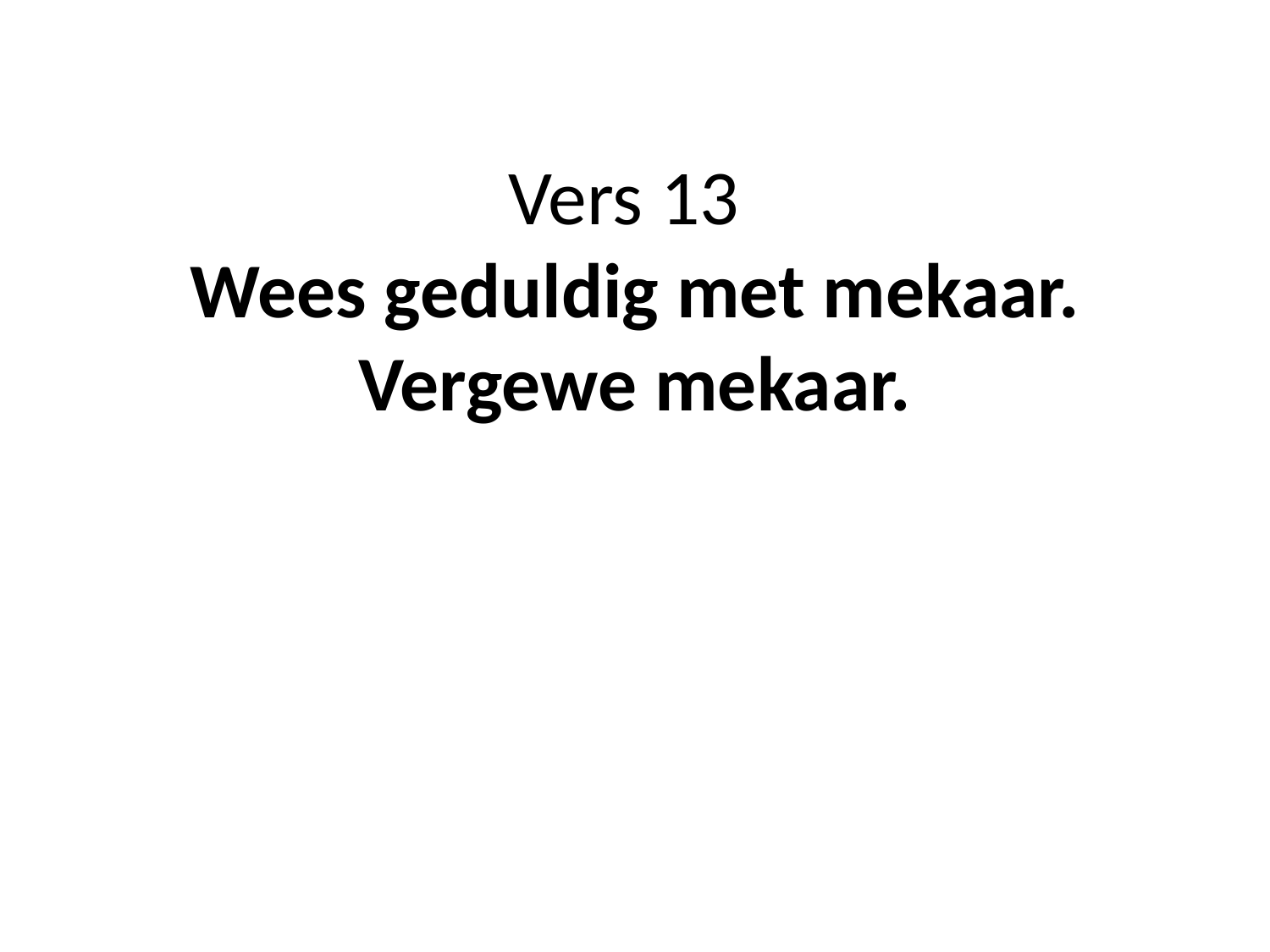

# Vers 13 Wees geduldig met mekaar. Vergewe mekaar.